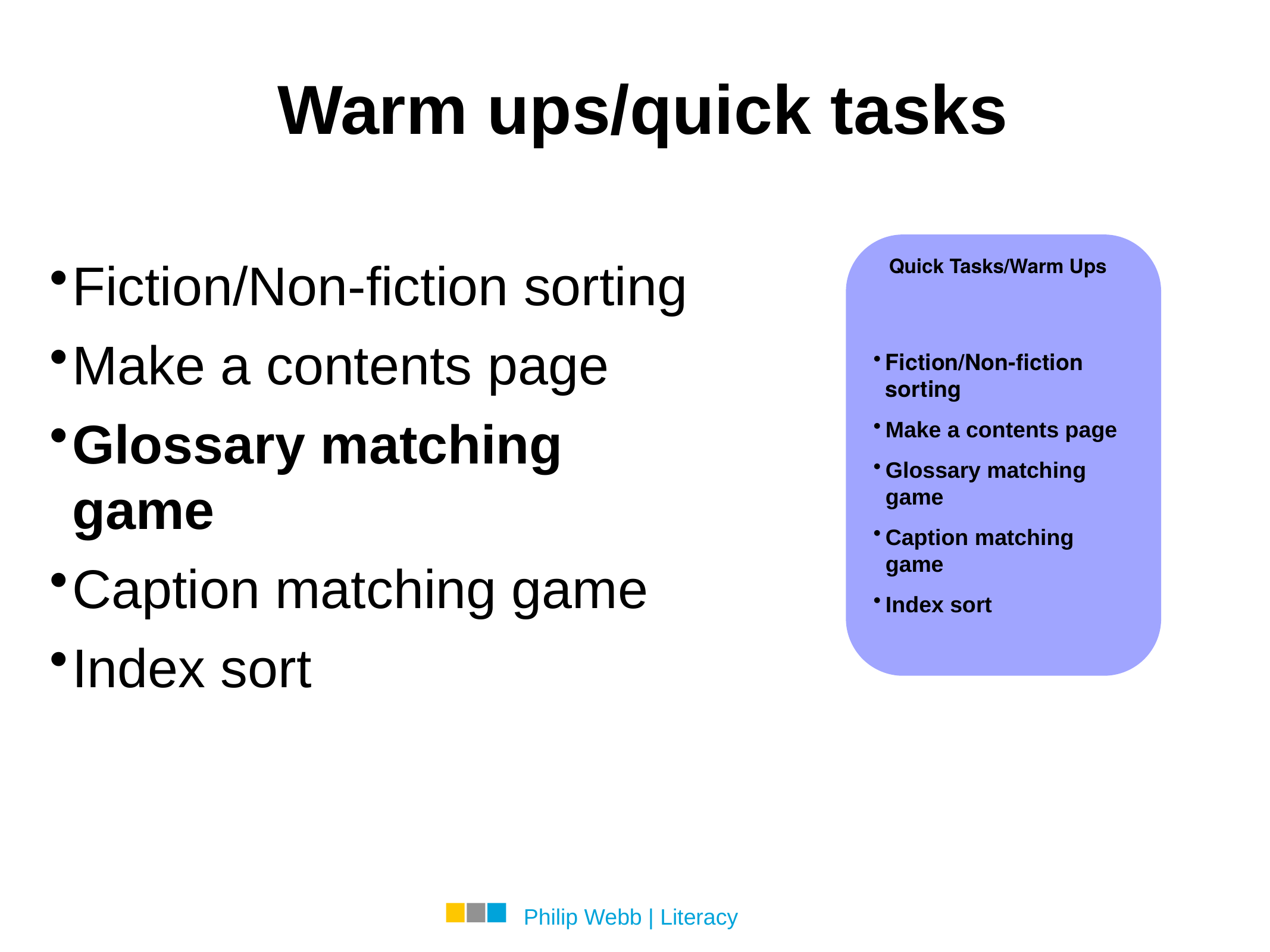

# Warm ups/quick tasks

Quick Tasks/Warm Ups
Fiction/Non-fiction sorting
Make a contents page
Glossary matching game
Caption matching game
Index sort
Fiction/Non-fiction sorting
Make a contents page
Glossary matching game
Caption matching game
Index sort